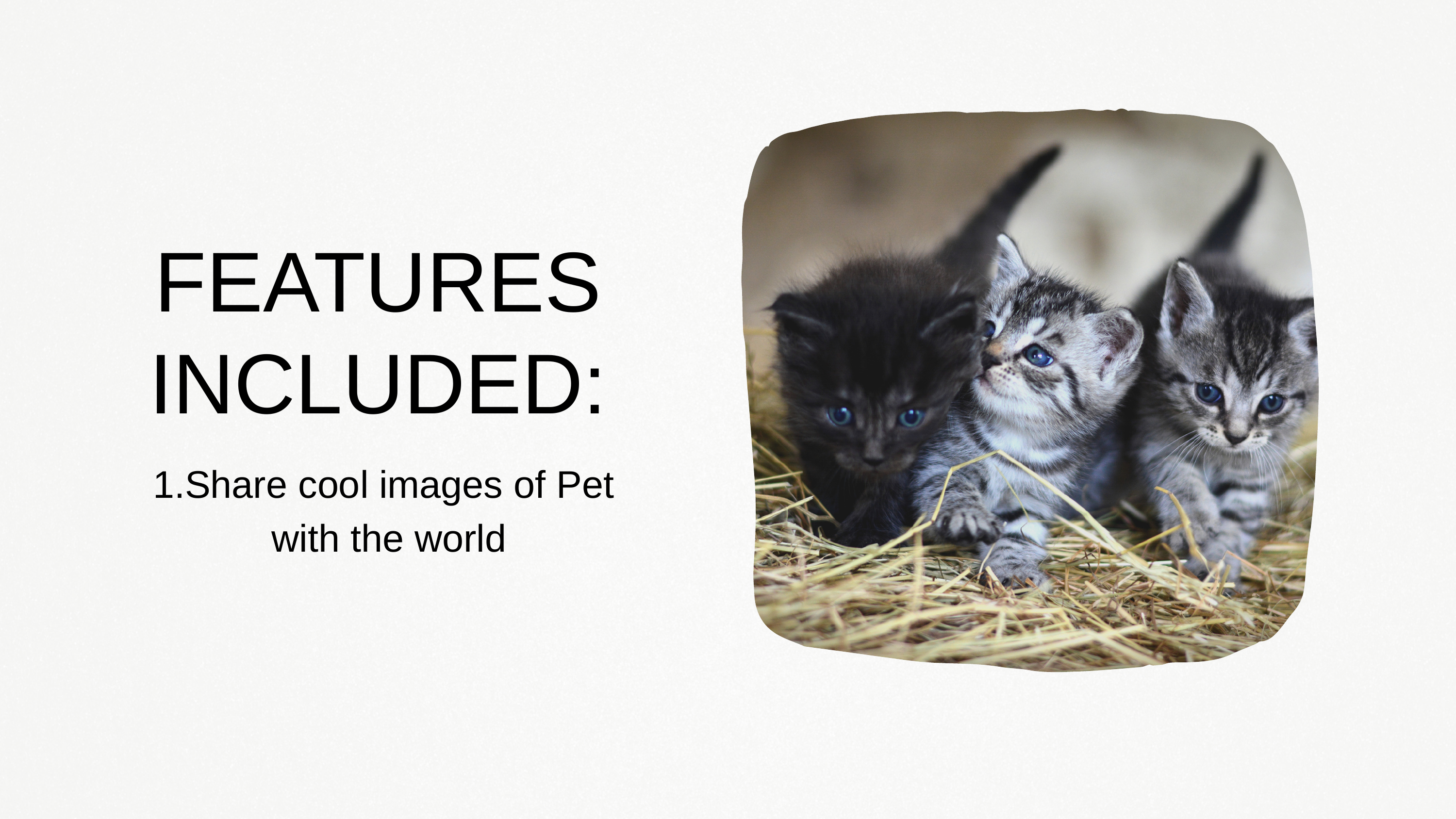

FEATURES
INCLUDED:
 1.Share cool images of Pet
  with the world